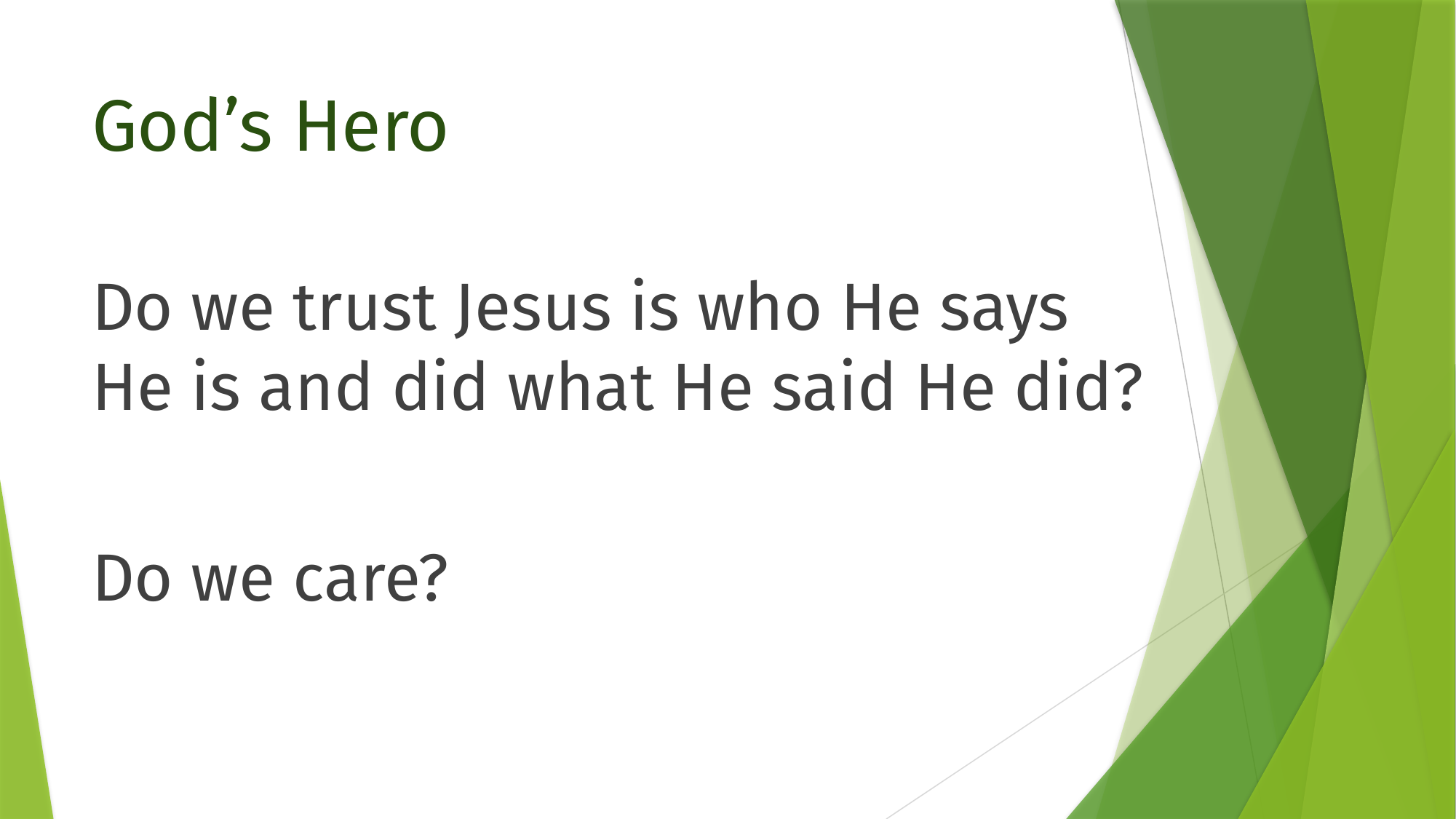

# God’s Hero
Do we trust Jesus is who He says He is and did what He said He did?

Do we care?